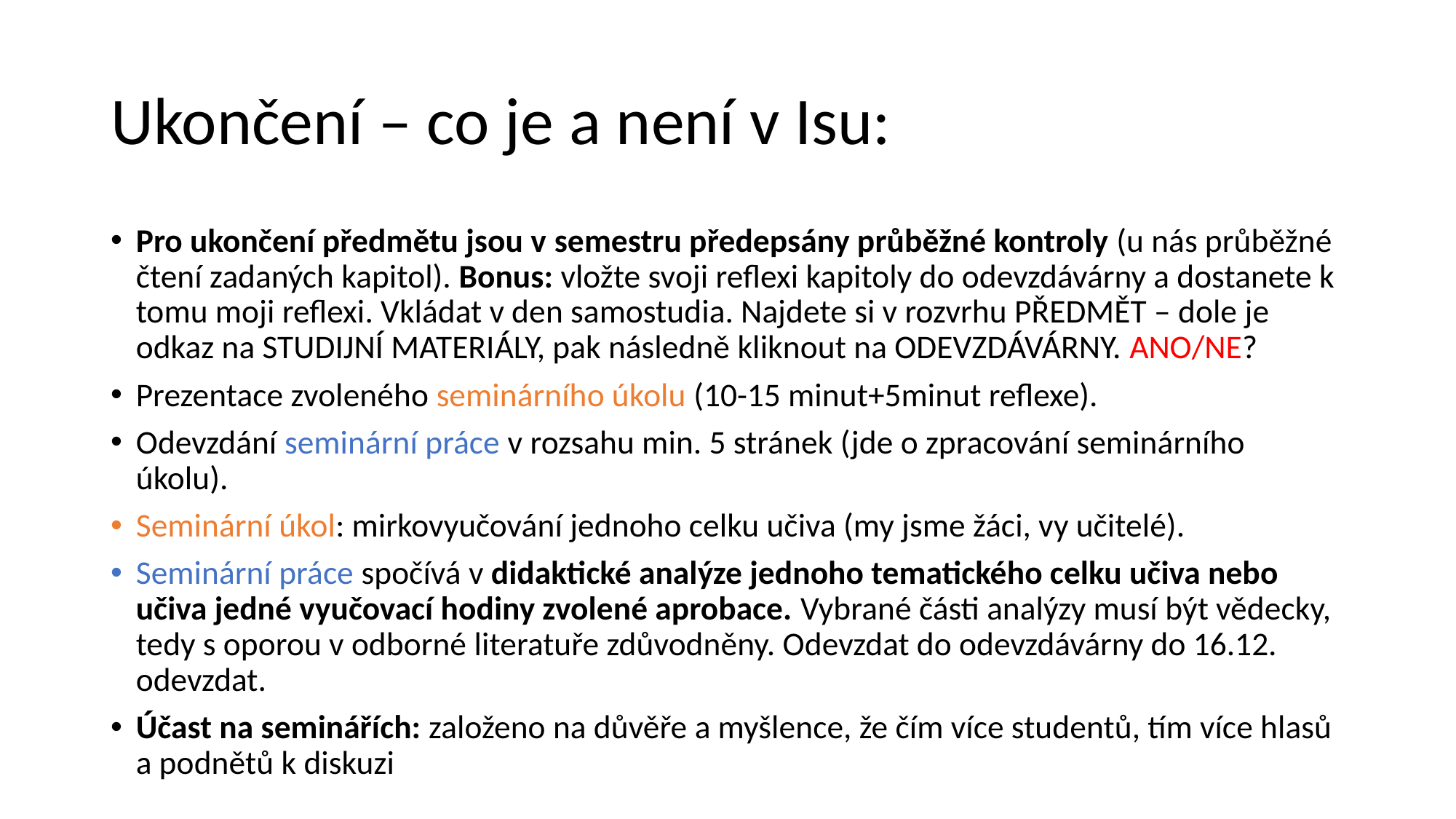

# Ukončení – co je a není v Isu:
Pro ukončení předmětu jsou v semestru předepsány průběžné kontroly (u nás průběžné čtení zadaných kapitol). Bonus: vložte svoji reflexi kapitoly do odevzdávárny a dostanete k tomu moji reflexi. Vkládat v den samostudia. Najdete si v rozvrhu PŘEDMĚT – dole je odkaz na STUDIJNÍ MATERIÁLY, pak následně kliknout na ODEVZDÁVÁRNY. ANO/NE?
Prezentace zvoleného seminárního úkolu (10-15 minut+5minut reflexe).
Odevzdání seminární práce v rozsahu min. 5 stránek (jde o zpracování seminárního úkolu).
Seminární úkol: mirkovyučování jednoho celku učiva (my jsme žáci, vy učitelé).
Seminární práce spočívá v didaktické analýze jednoho tematického celku učiva nebo učiva jedné vyučovací hodiny zvolené aprobace. Vybrané části analýzy musí být vědecky, tedy s oporou v odborné literatuře zdůvodněny. Odevzdat do odevzdávárny do 16.12. odevzdat.
Účast na seminářích: založeno na důvěře a myšlence, že čím více studentů, tím více hlasů a podnětů k diskuzi